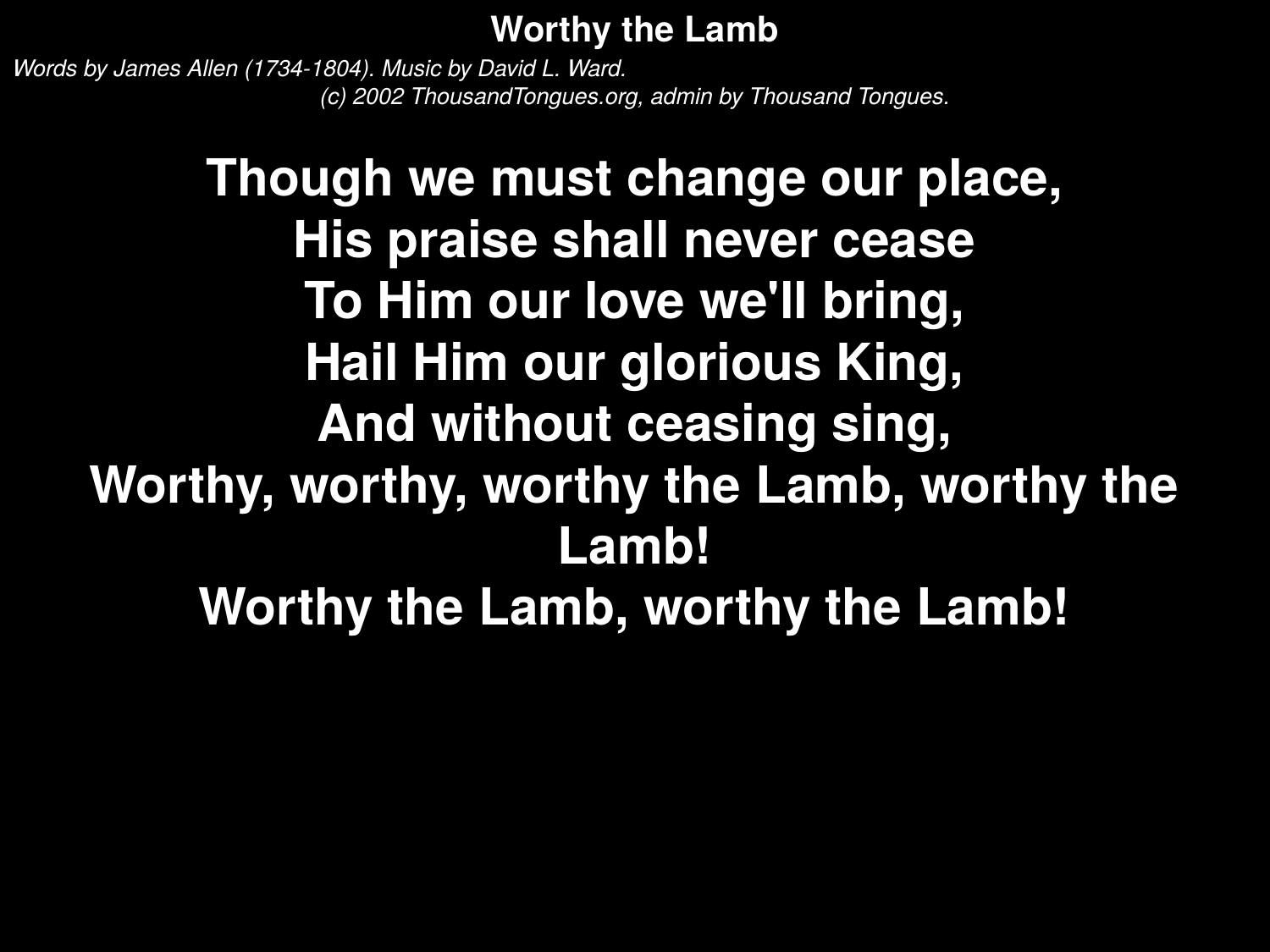

Worthy the Lamb
Words by James Allen (1734-1804). Music by David L. Ward.
(c) 2002 ThousandTongues.org, admin by Thousand Tongues.
Though we must change our place,
His praise shall never cease
To Him our love we'll bring,
Hail Him our glorious King,
And without ceasing sing,
Worthy, worthy, worthy the Lamb, worthy the Lamb!
Worthy the Lamb, worthy the Lamb!